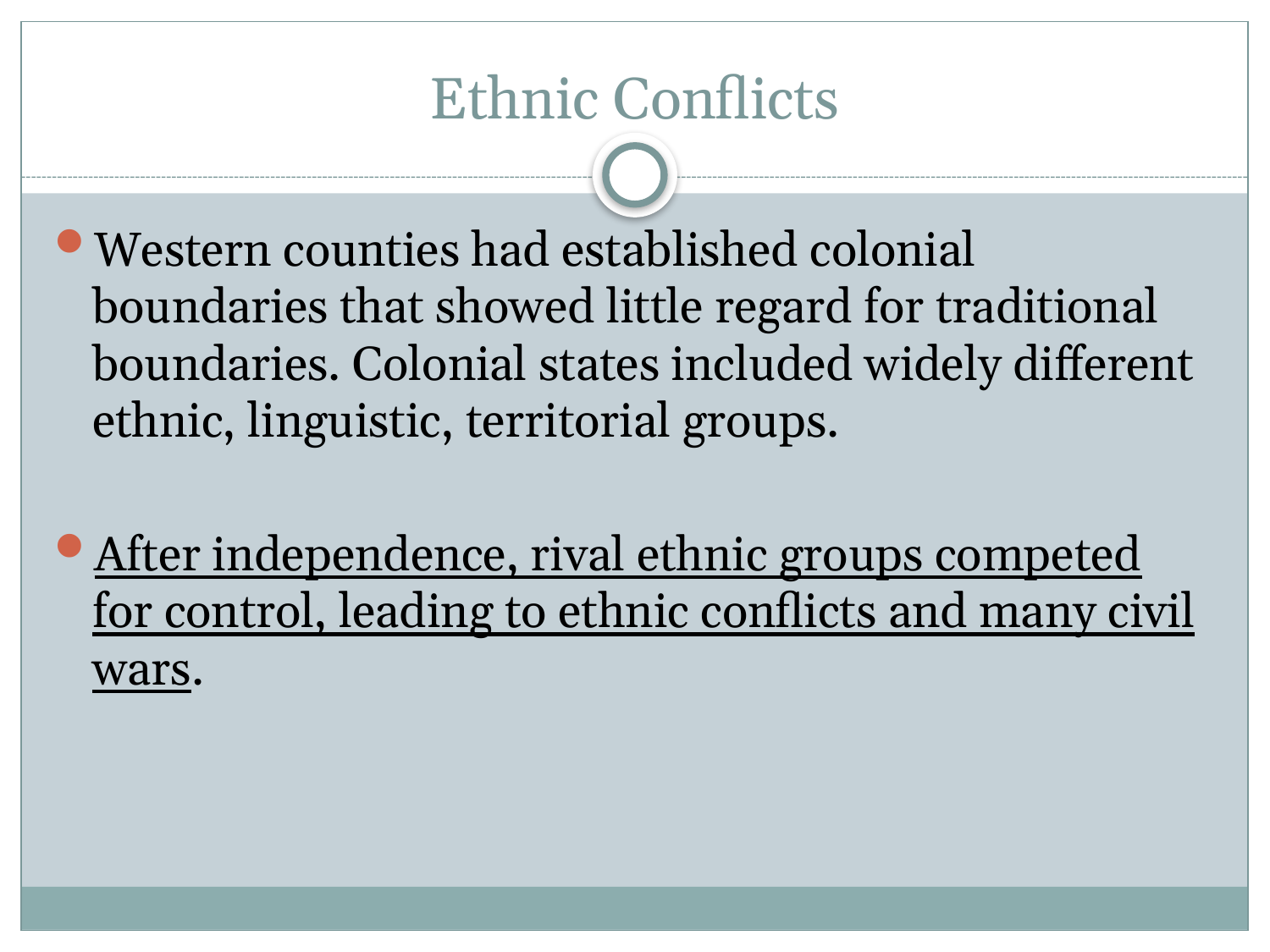

# Ethnic Conflicts
Western counties had established colonial boundaries that showed little regard for traditional boundaries. Colonial states included widely different ethnic, linguistic, territorial groups.

After independence, rival ethnic groups competed for control, leading to ethnic conflicts and many civil wars.